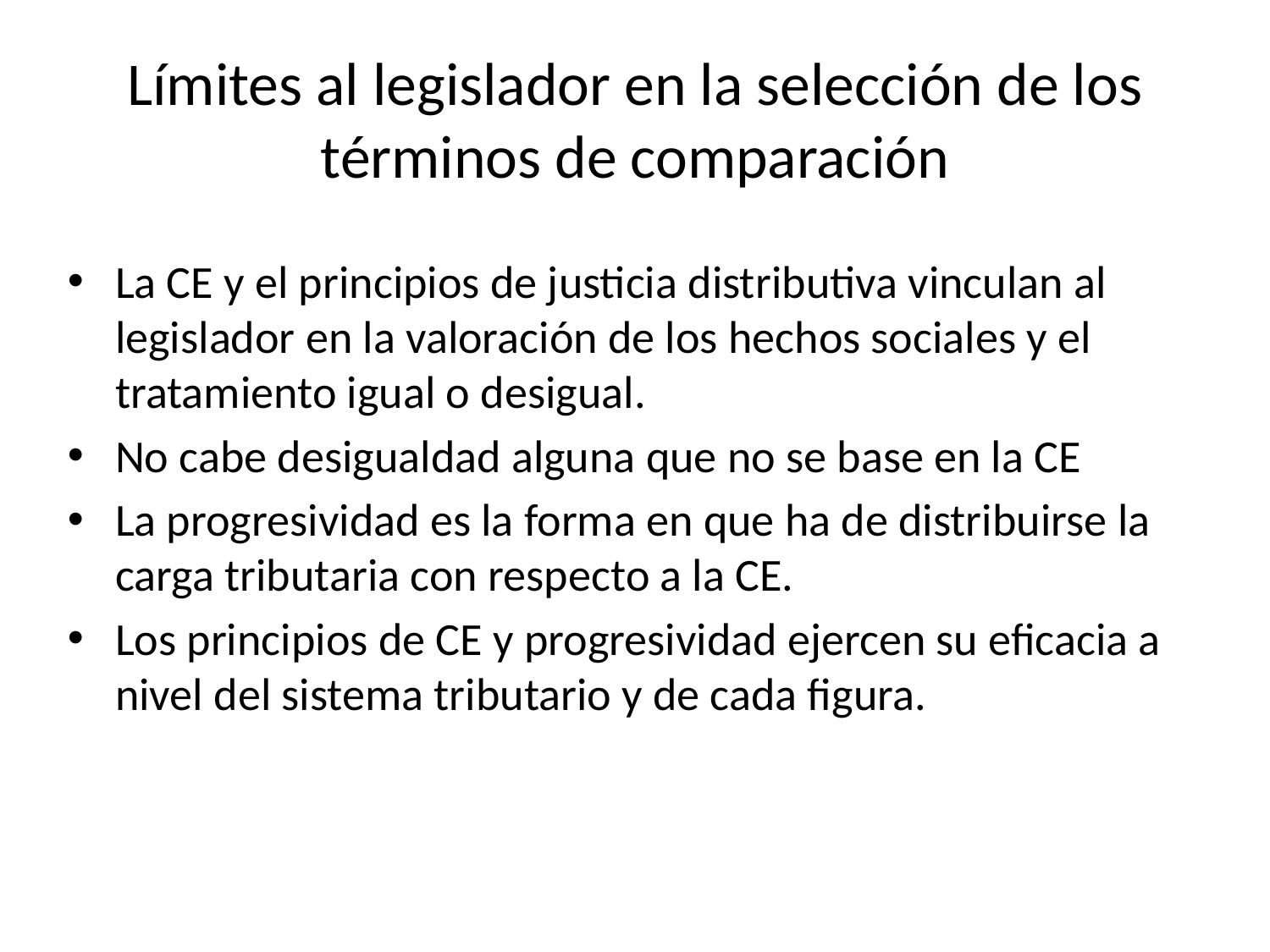

# Límites al legislador en la selección de los términos de comparación
La CE y el principios de justicia distributiva vinculan al legislador en la valoración de los hechos sociales y el tratamiento igual o desigual.
No cabe desigualdad alguna que no se base en la CE
La progresividad es la forma en que ha de distribuirse la carga tributaria con respecto a la CE.
Los principios de CE y progresividad ejercen su eficacia a nivel del sistema tributario y de cada figura.